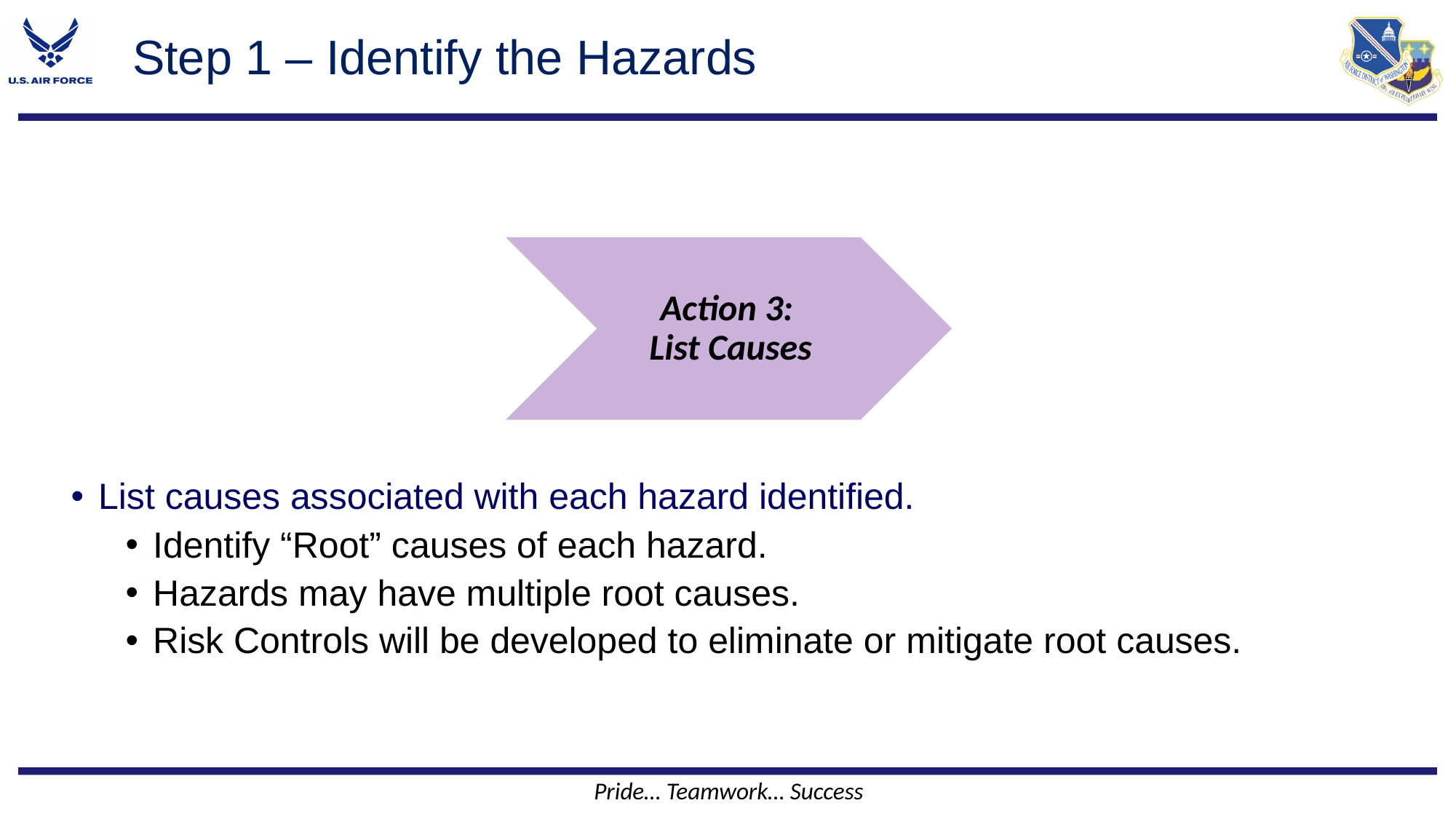

# Step 1 – Identify the Hazards

Action 3:
List Causes
List causes associated with each hazard identified.
Identify “Root” causes of each hazard.
Hazards may have multiple root causes.
Risk Controls will be developed to eliminate or mitigate root causes.